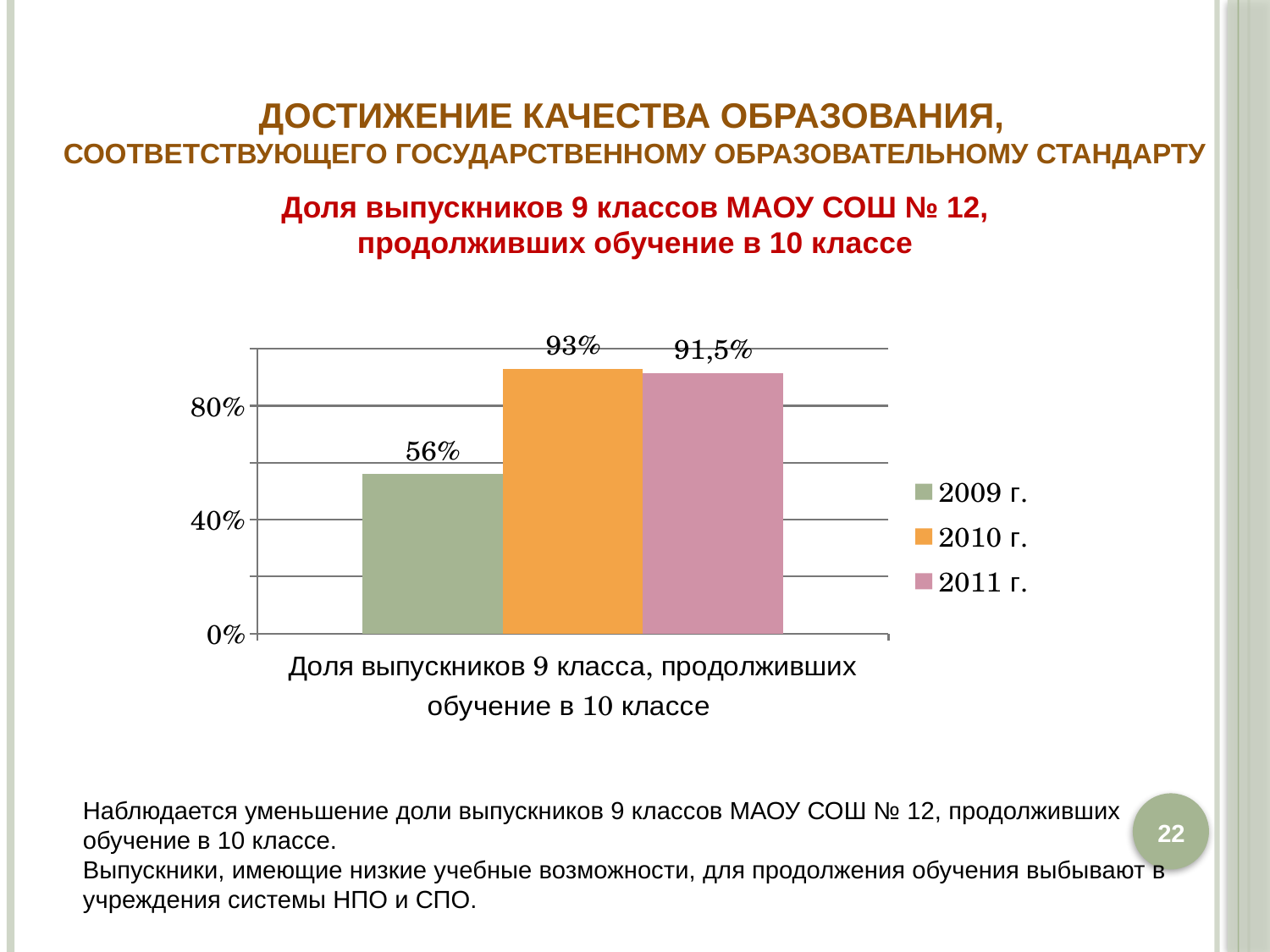

Достижение качества образования,
соответствующего государственному образовательному стандарту
Доля выпускников 9 классов МАОУ СОШ № 12,
продолживших обучение в 10 классе

[unsupported chart]

Наблюдается уменьшение доли выпускников 9 классов МАОУ СОШ № 12, продолживших обучение в 10 классе.
Выпускники, имеющие низкие учебные возможности, для продолжения обучения выбывают в учреждения системы НПО и СПО.
22